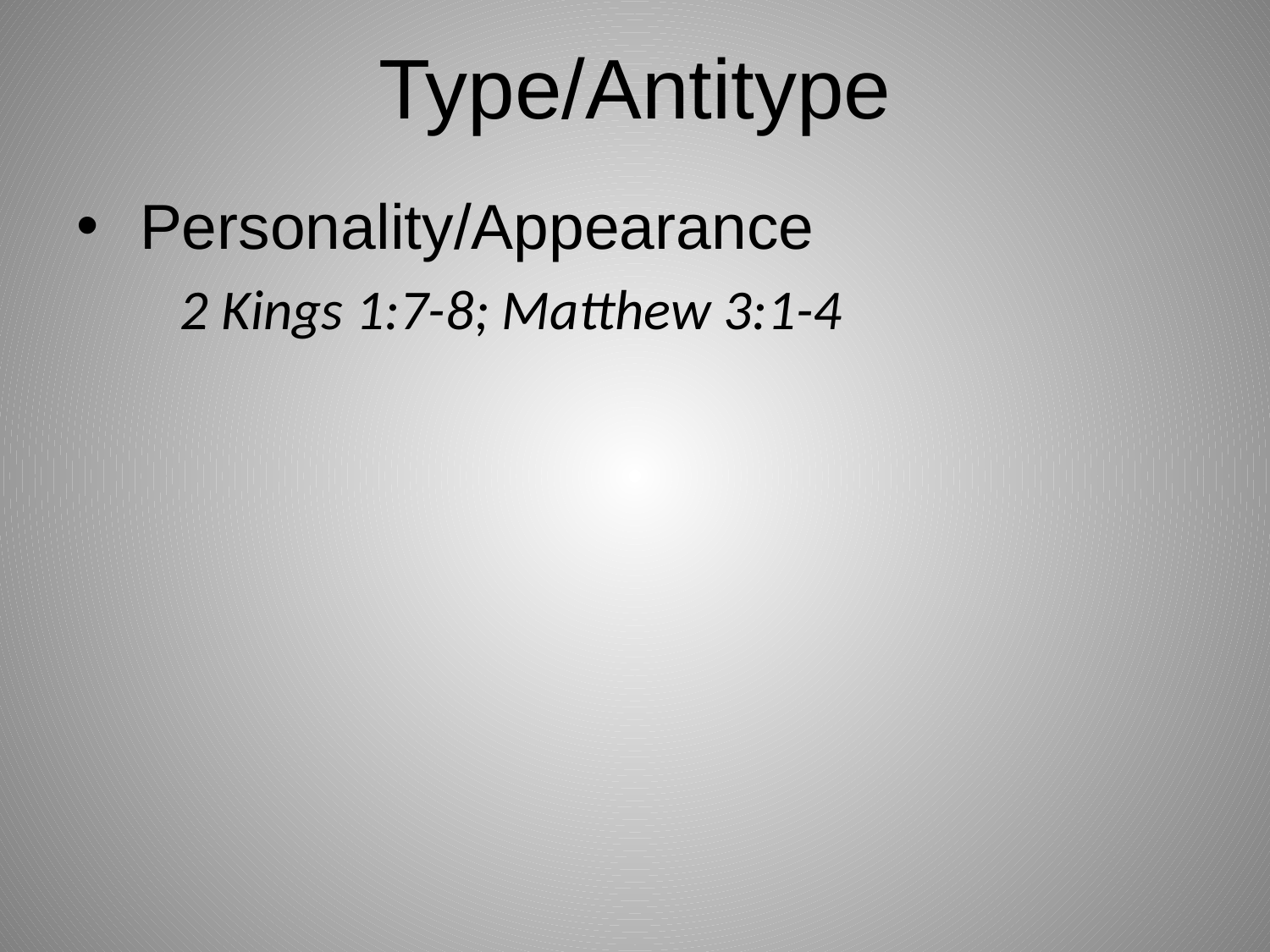

# Type/Antitype
Personality/Appearance
2 Kings 1:7-8; Matthew 3:1-4